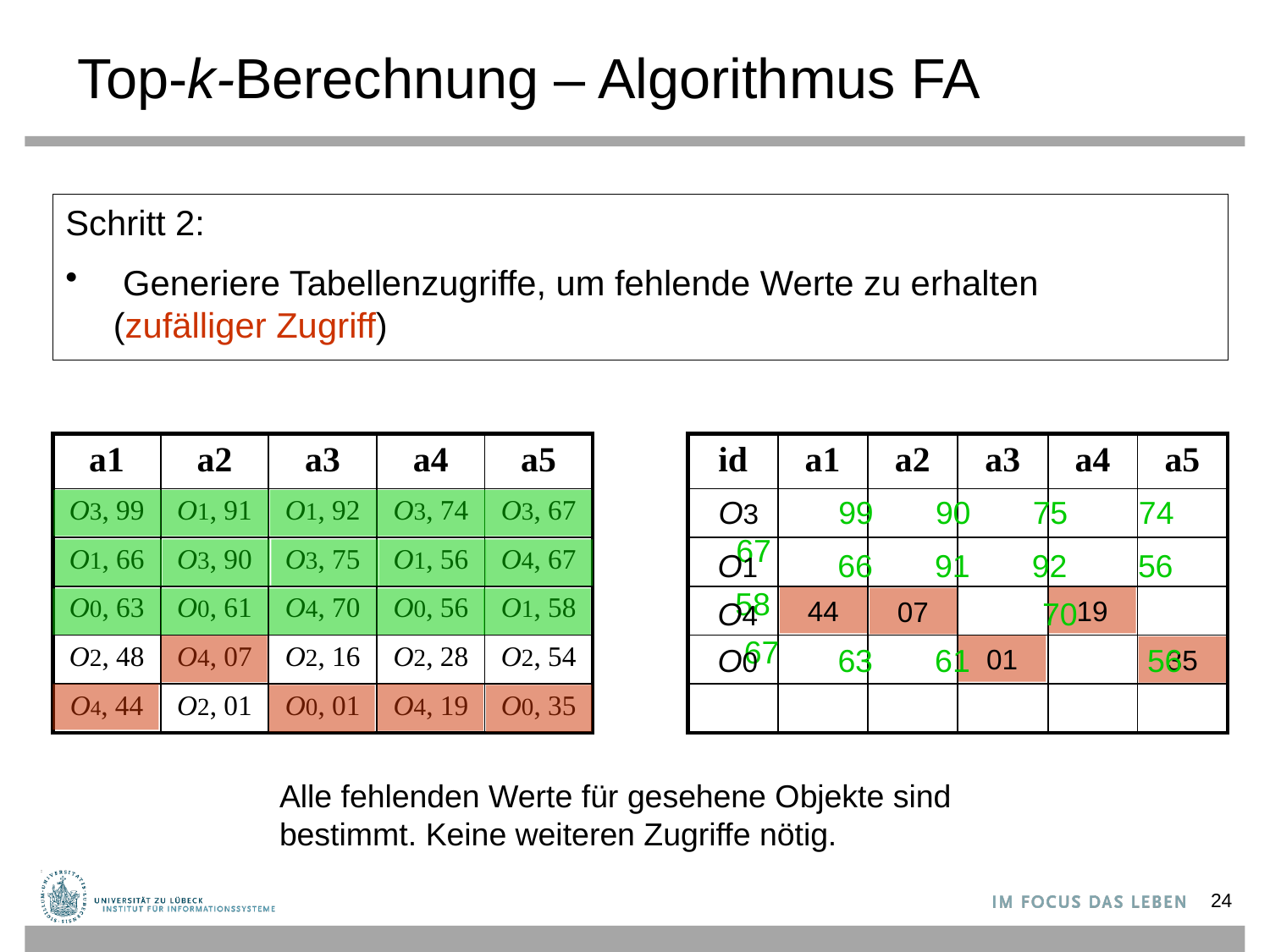

# Top-k-Berechnung – Algorithmus FA
Schritt 2:
 Generiere Tabellenzugriffe, um fehlende Werte zu erhalten
(zufälliger Zugriff)
| a1 | a2 | a3 | a4 | a5 |
| --- | --- | --- | --- | --- |
| O3, 99 | O1, 91 | O1, 92 | O3, 74 | O3, 67 |
| O1, 66 | O3, 90 | O3, 75 | O1, 56 | O4, 67 |
| O0, 63 | O0, 61 | O4, 70 | O0, 56 | O1, 58 |
| O2, 48 | O4, 07 | O2, 16 | O2, 28 | O2, 54 |
| O4, 44 | O2, 01 | O0, 01 | O4, 19 | O0, 35 |
| id | a1 | a2 | a3 | a4 | a5 |
| --- | --- | --- | --- | --- | --- |
|  |  |  |  |  |  |
|  |  |  |  |  |  |
|  |  |  |  |  |  |
|  |  |  |  |  |  |
|  |  |  |  |  |  |
O3         99       90       75        74        67

O1         66       91       92        56        58
44

19

07

O4                                70                    67

O0         63       61                    56
01

35

Alle fehlenden Werte für gesehene Objekte sind
bestimmt. Keine weiteren Zugriffe nötig.
24